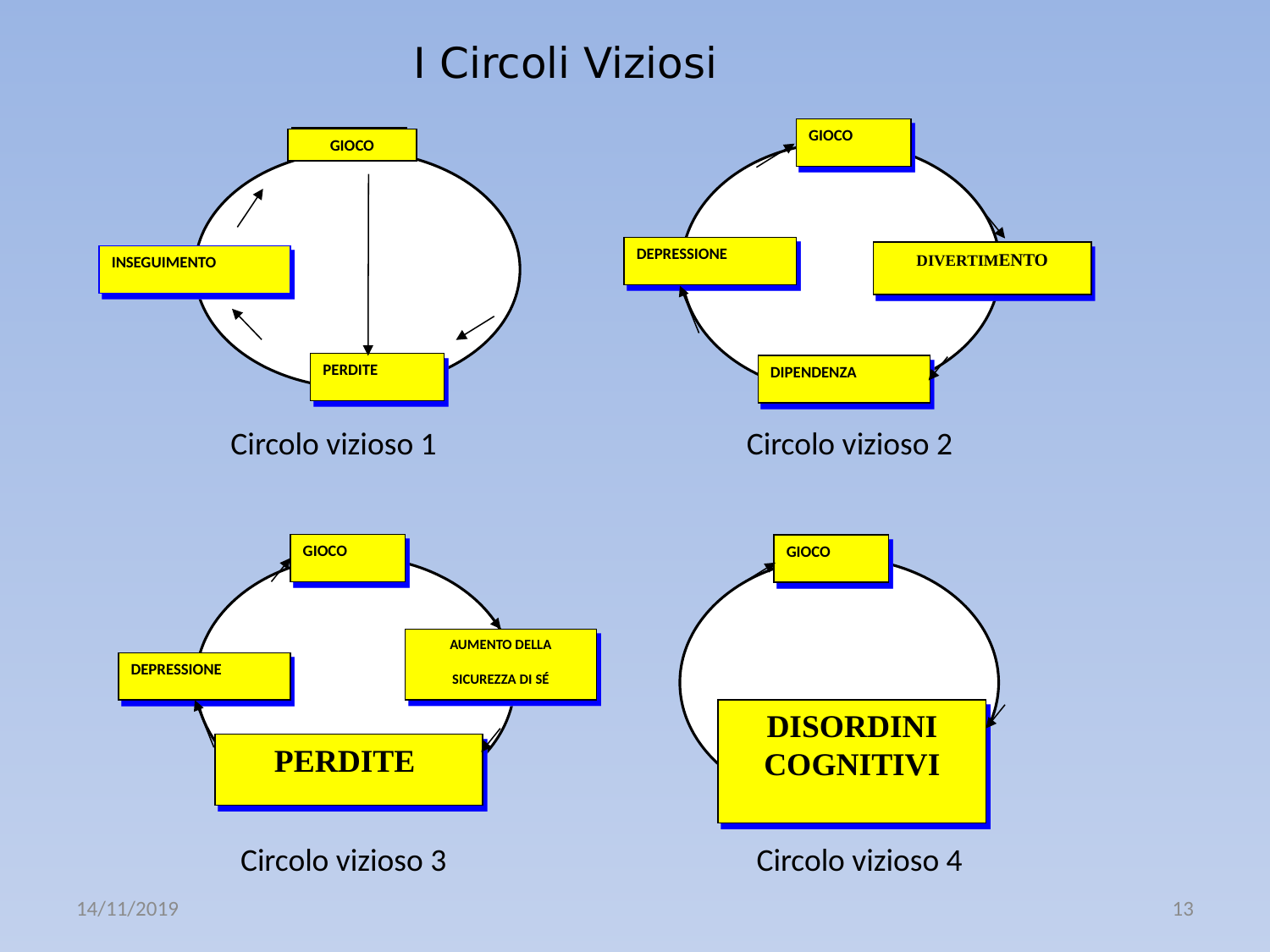

I Circoli Viziosi
GIOCO

GIOCO

DEPRESSIONE

DIVERTIMENTO

INSEGUIMENTO

PERDITE

DIPENDENZA

GIOCO

GIOCO

AUMENTO DELLA
SICUREZZA DI SÉ

DEPRESSIONE

DISORDINI COGNITIVI

PERDITE

Circolo vizioso 1
Circolo vizioso 2
Circolo vizioso 3
Circolo vizioso 4
14/11/2019

13